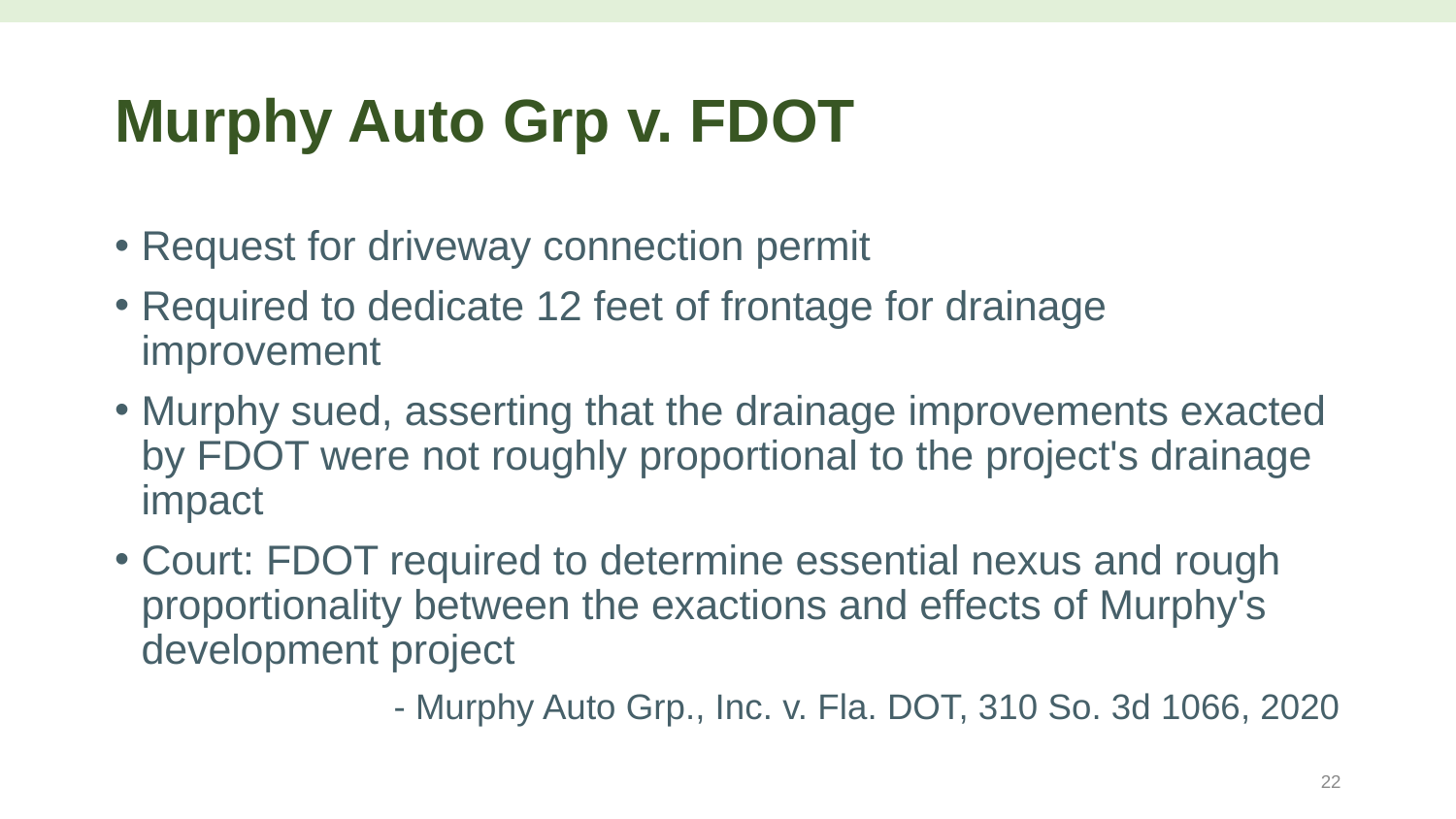

# Murphy Auto Grp v. FDOT
Request for driveway connection permit
Required to dedicate 12 feet of frontage for drainage improvement
Murphy sued, asserting that the drainage improvements exacted by FDOT were not roughly proportional to the project's drainage impact
Court: FDOT required to determine essential nexus and rough proportionality between the exactions and effects of Murphy's development project
- Murphy Auto Grp., Inc. v. Fla. DOT, 310 So. 3d 1066, 2020

22